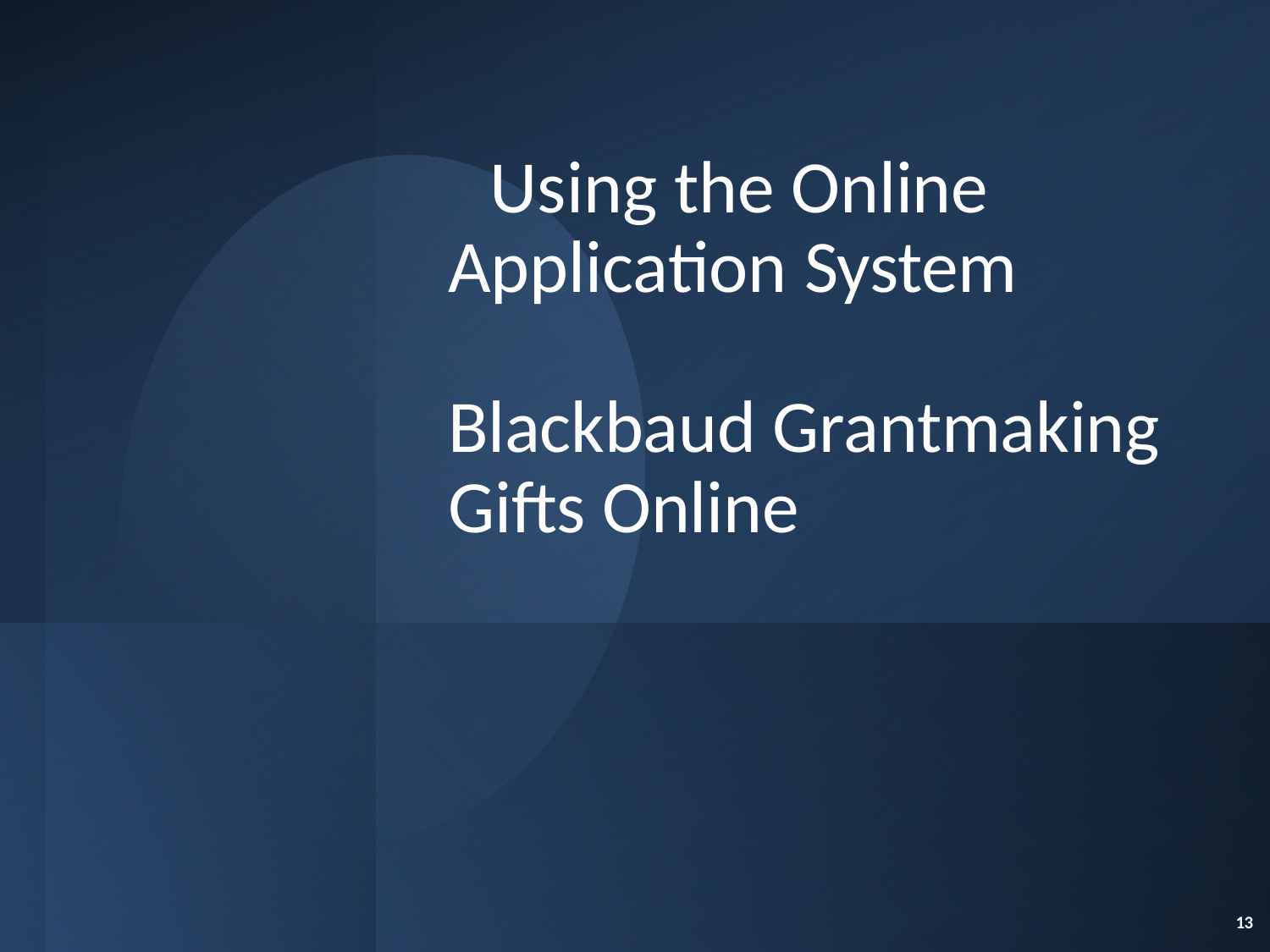

# Using the Online Application System Blackbaud Grantmaking Gifts Online

13